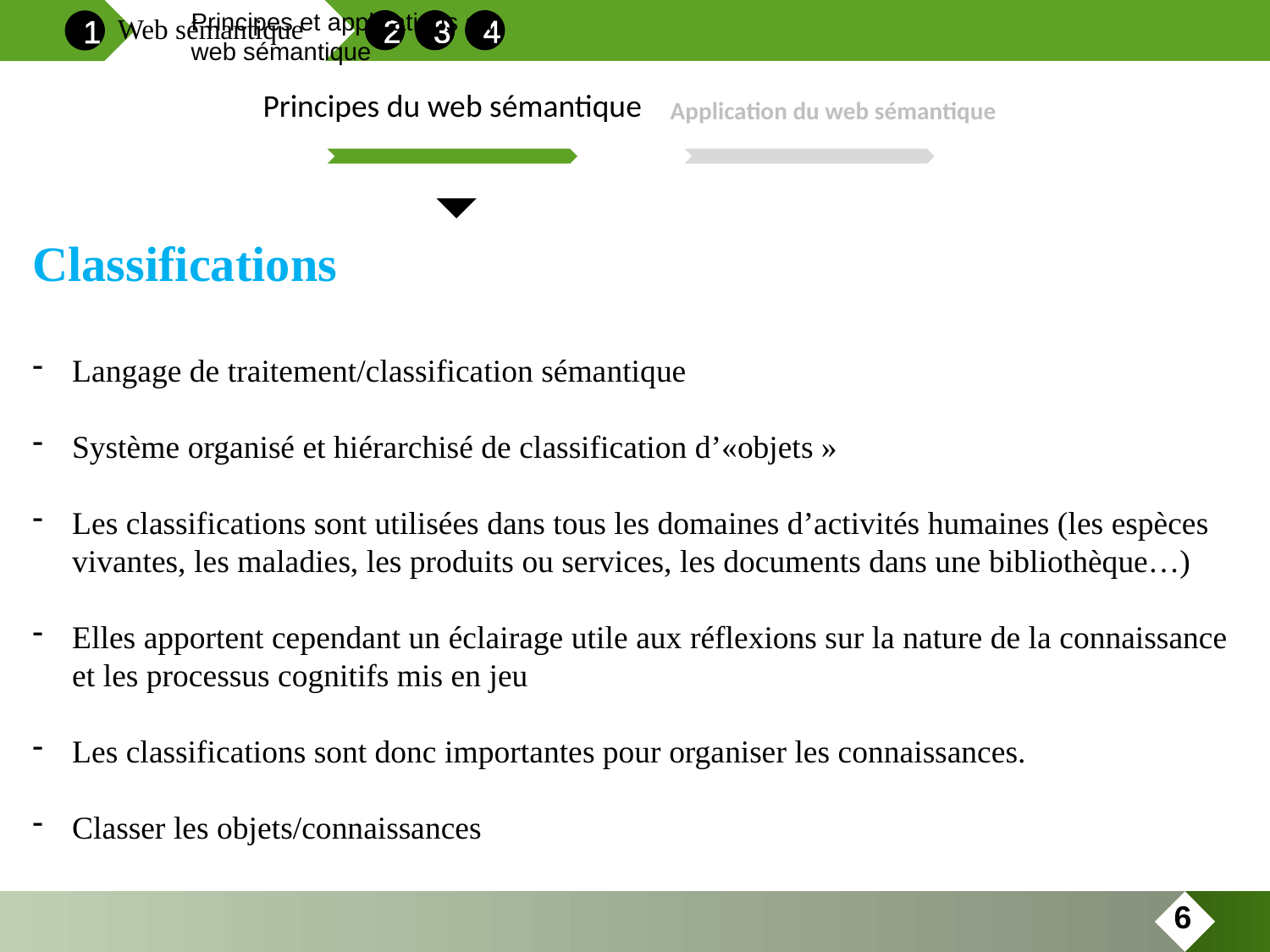

Principes et applications du web sémantique

Web sémantique
2
3
4
1
Principes du web sémantique
Application du web sémantique

Classifications

Langage de traitement/classification sémantique

Système organisé et hiérarchisé de classification d’«objets »

Les classifications sont utilisées dans tous les domaines d’activités humaines (les espèces vivantes, les maladies, les produits ou services, les documents dans une bibliothèque…)

Elles apportent cependant un éclairage utile aux réflexions sur la nature de la connaissance et les processus cognitifs mis en jeu

Les classifications sont donc importantes pour organiser les connaissances.

Classer les objets/connaissances

6